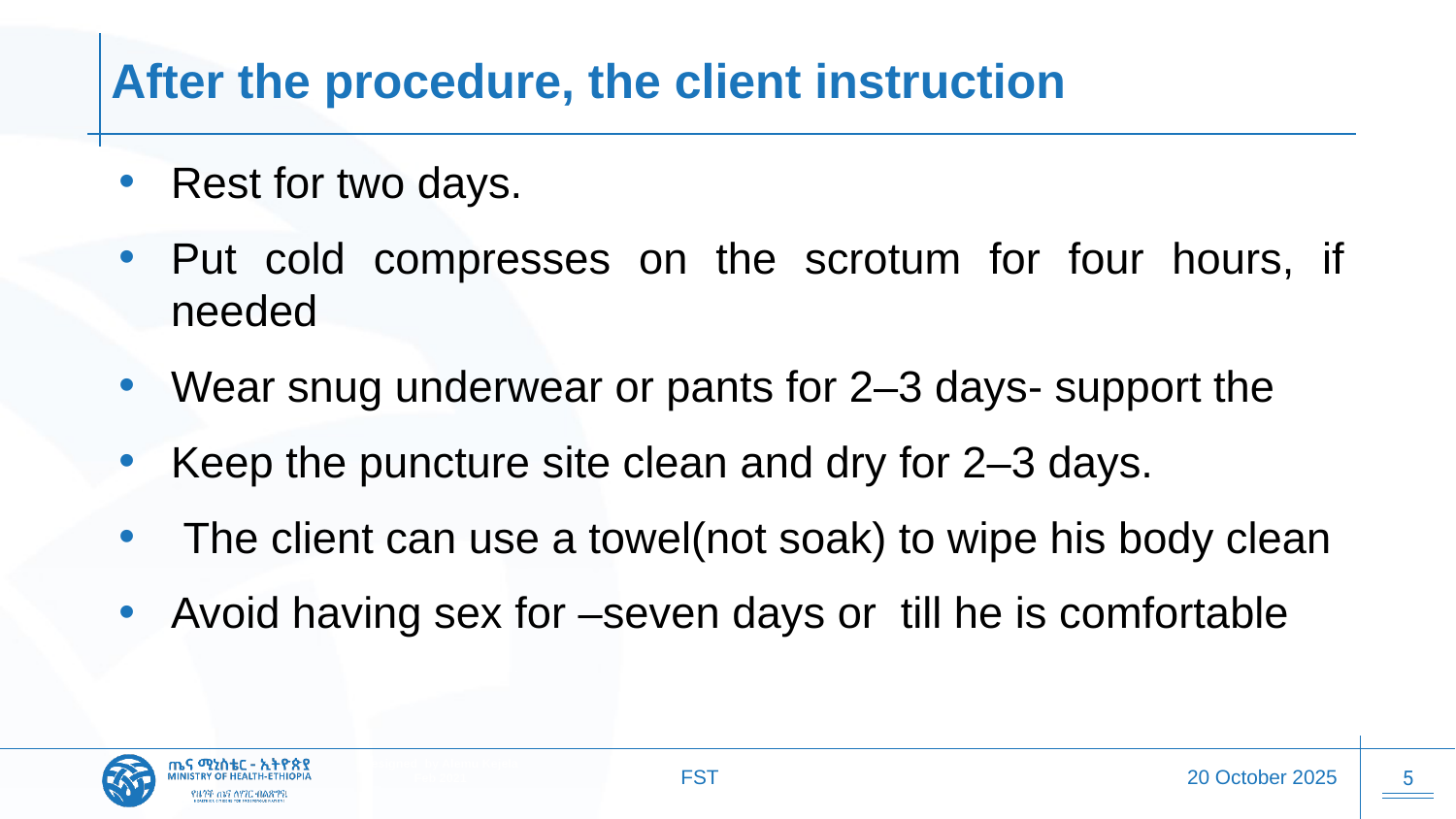

# After the procedure, the client instruction
Rest for two days.
Put cold compresses on the scrotum for four hours, if needed
Wear snug underwear or pants for 2–3 days- support the
Keep the puncture site clean and dry for 2–3 days.
 The client can use a towel(not soak) to wipe his body clean
Avoid having sex for –seven days or  till he is comfortable

FST
20 October 2025
5